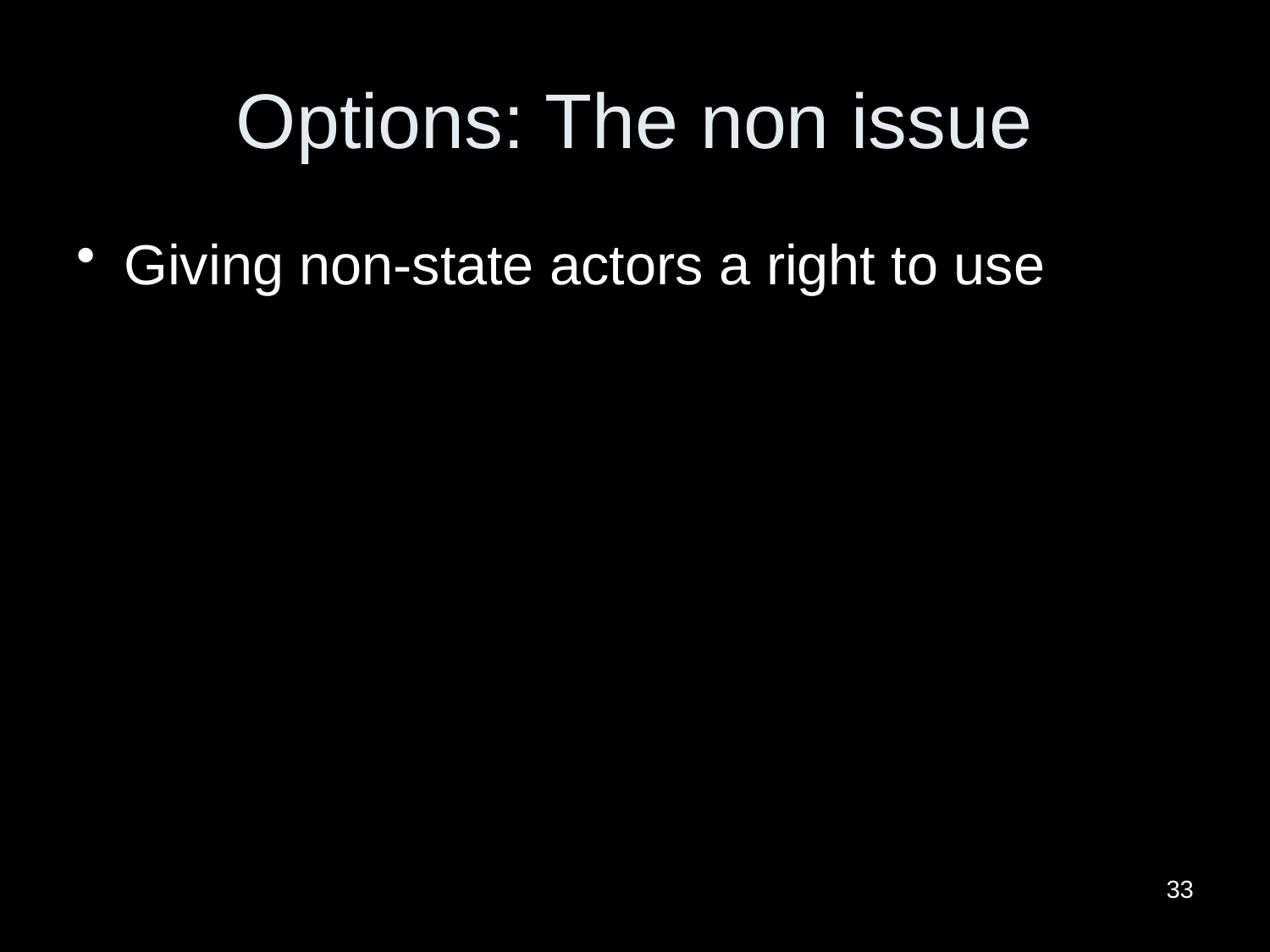

# Options: The non issue
Giving non-state actors a right to use
33